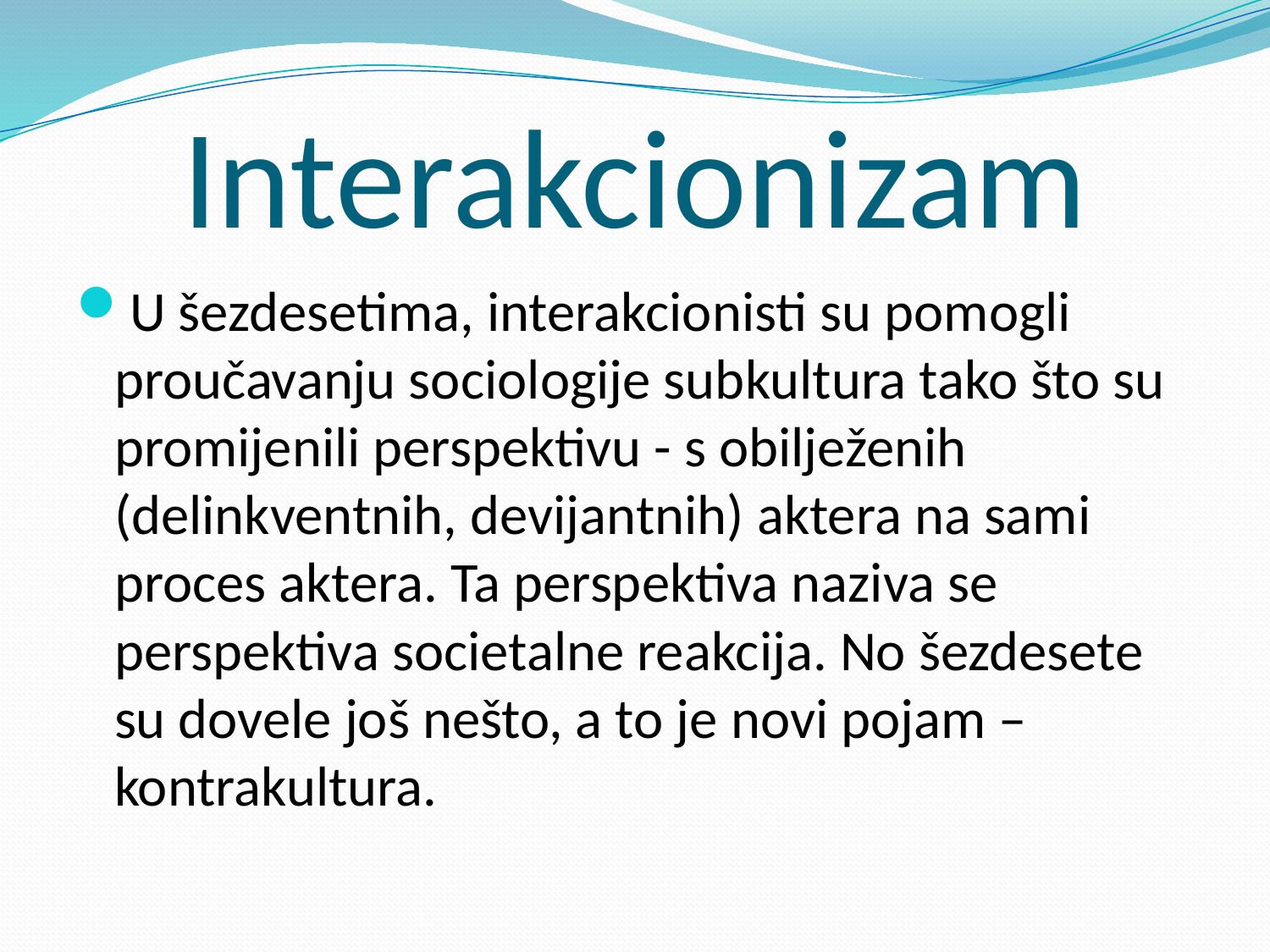

# Interakcionizam
U šezdesetima, interakcionisti su pomogli proučavanju sociologije subkultura tako što su promijenili perspektivu - s obilježenih (delinkventnih, devijantnih) aktera na sami proces aktera. Ta perspektiva naziva se perspektiva societalne reakcija. No šezdesete su dovele još nešto, a to je novi pojam – kontrakultura.